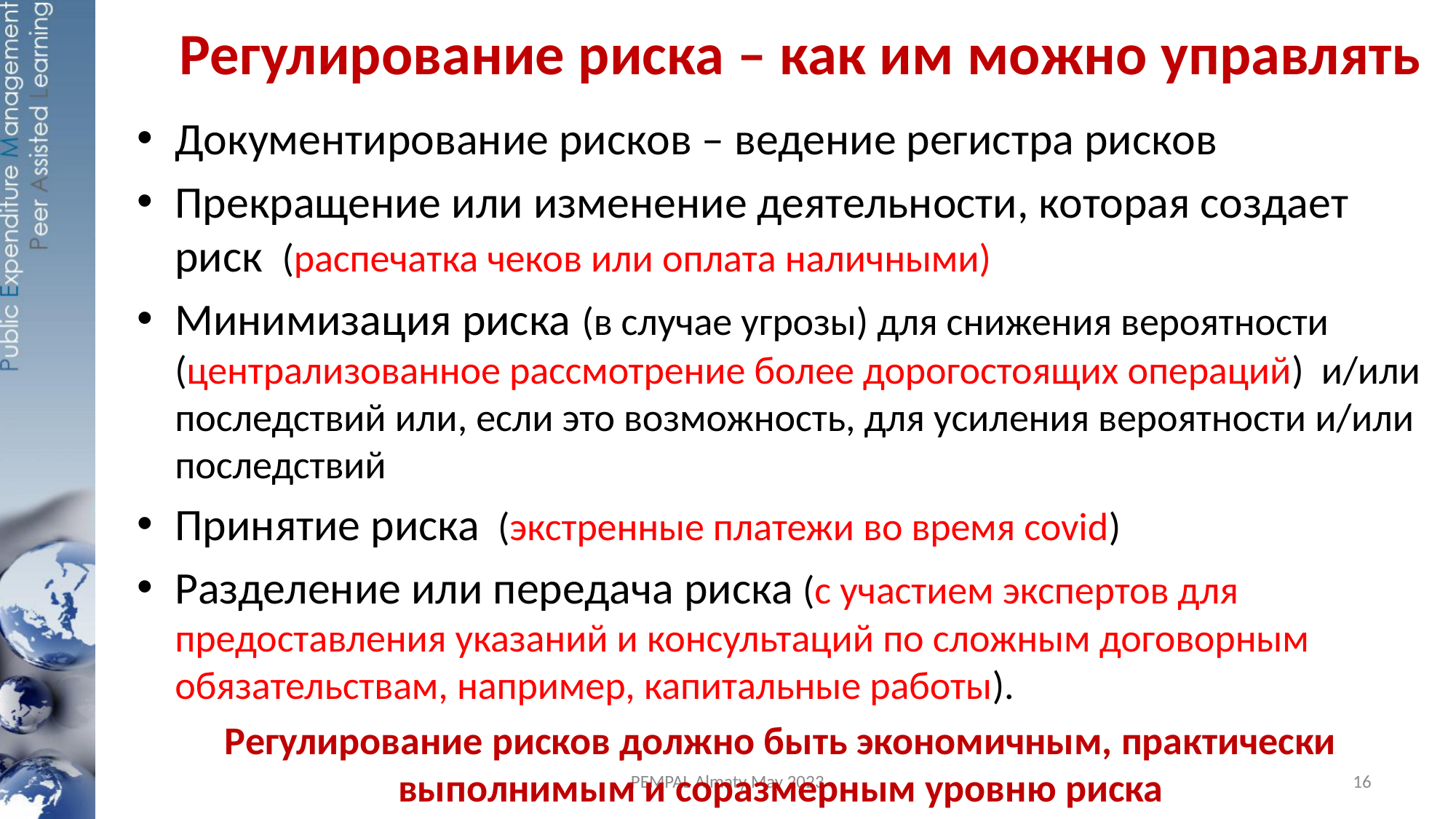

# Регулирование риска – как им можно управлять
Документирование рисков – ведение регистра рисков
Прекращение или изменение деятельности, которая создает риск  (распечатка чеков или оплата наличными)
Минимизация риска (в случае угрозы) для снижения вероятности (централизованное рассмотрение более дорогостоящих операций)  и/или последствий или, если это возможность, для усиления вероятности и/или последствий
Принятие риска  (экстренные платежи во время covid)
Разделение или передача риска (с участием экспертов для предоставления указаний и консультаций по сложным договорным обязательствам, например, капитальные работы).
Регулирование рисков должно быть экономичным, практически выполнимым и соразмерным уровню риска

PEMPAL Almaty May 2023
16